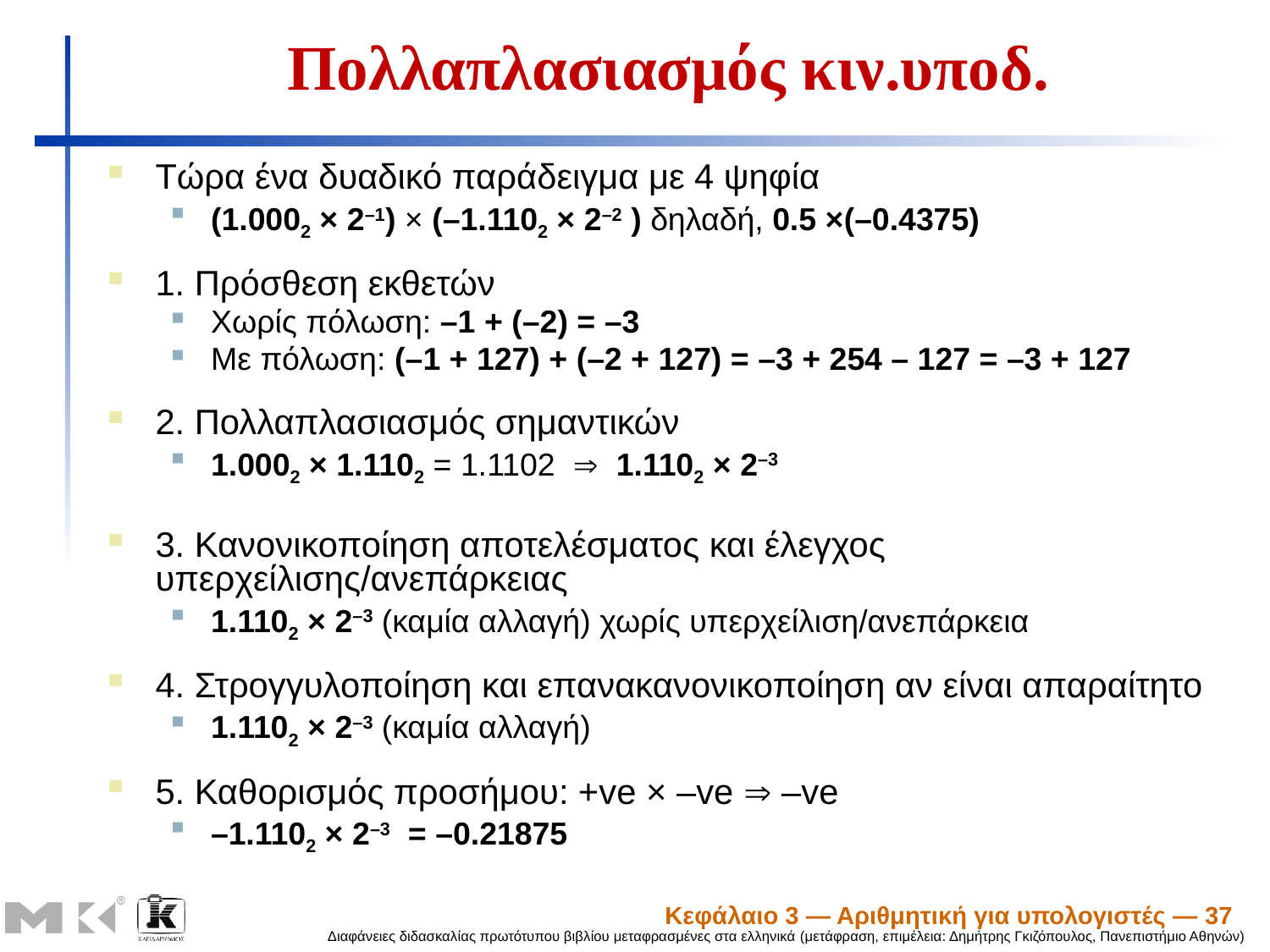

# Πολλαπλασιασμός κιν.υποδ.
Τώρα ένα δυαδικό παράδειγμα με 4 ψηφία
(1.0002 × 2–1) × (–1.1102 × 2–2 ) δηλαδή, 0.5 ×(–0.4375)

1. Πρόσθεση εκθετών
Χωρίς πόλωση: –1 + (–2) = –3
Με πόλωση: (–1 + 127) + (–2 + 127) = –3 + 254 – 127 = –3 + 127

2. Πολλαπλασιασμός σημαντικών
1.0002 × 1.1102 = 1.1102  ⇒  1.1102 × 2–3

3. Κανονικοποίηση αποτελέσματος και έλεγχος υπερχείλισης/ανεπάρκειας
1.1102 × 2–3 (καμία αλλαγή) χωρίς υπερχείλιση/ανεπάρκεια

4. Στρογγυλοποίηση και επανακανονικοποίηση αν είναι απαραίτητο
1.1102 × 2–3 (καμία αλλαγή)

5. Καθορισμός προσήμου: +ve × –ve ⇒ –ve
–1.1102 × 2–3  = –0.21875
Κεφάλαιο 3 — Αριθμητική για υπολογιστές — 37